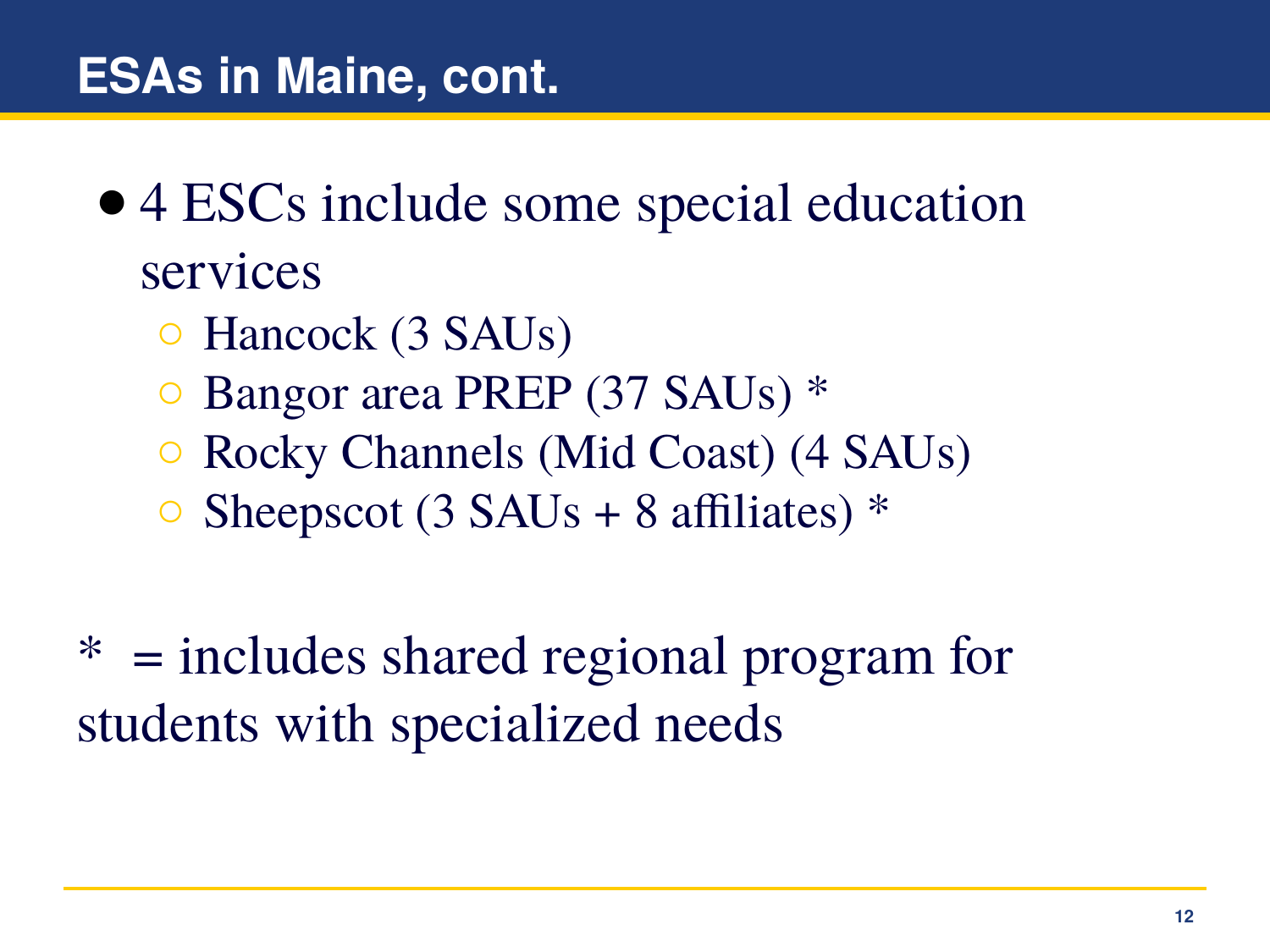

# ESAs in Maine, cont.
4 ESCs include some special education services
Hancock (3 SAUs)
Bangor area PREP (37 SAUs) *
Rocky Channels (Mid Coast) (4 SAUs)
Sheepscot (3 SAUs + 8 affiliates) *

*  = includes shared regional program for students with specialized needs

12